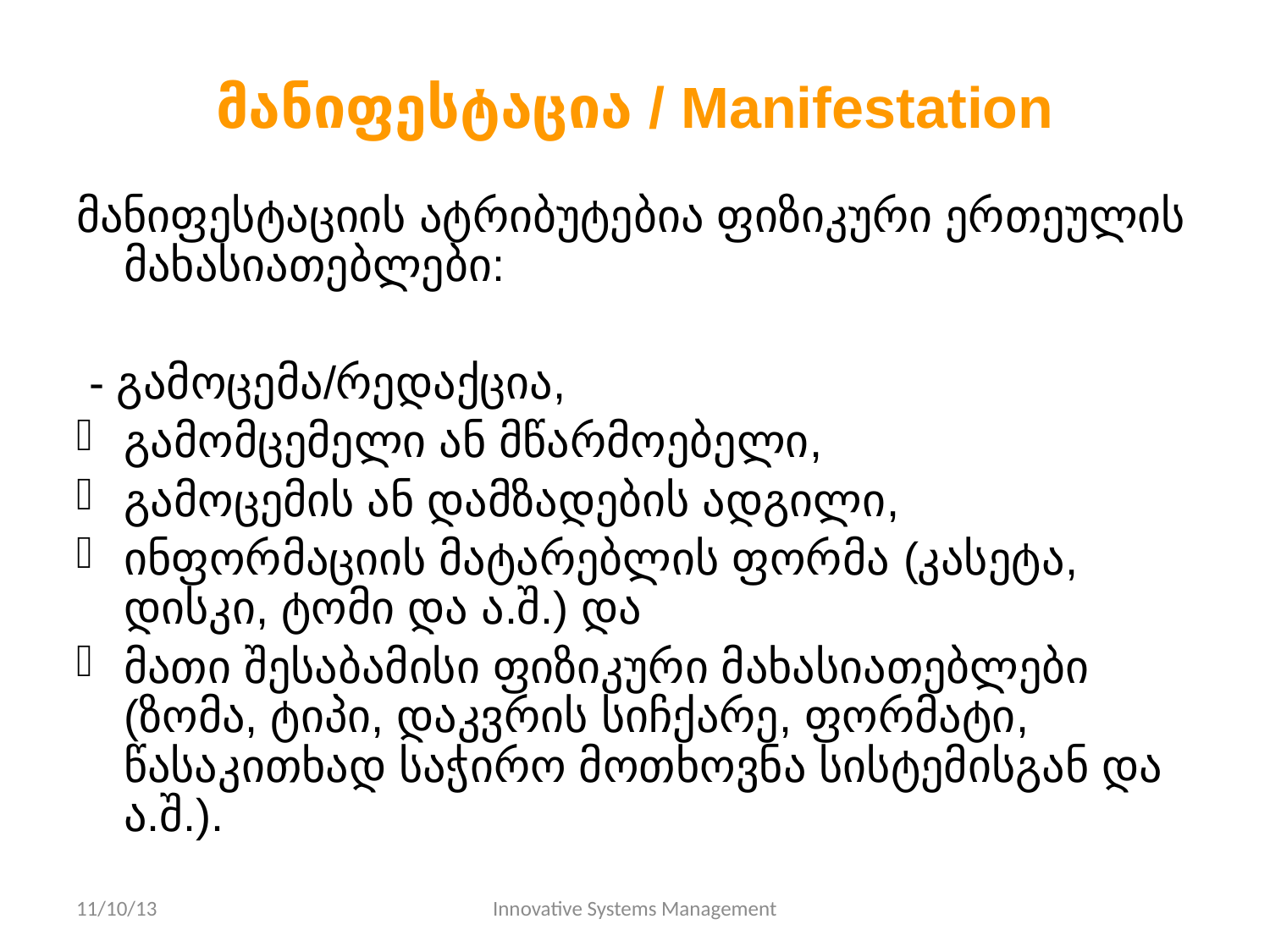

# მანიფესტაცია / Manifestation
მანიფესტაციის ატრიბუტებია ფიზიკური ერთეულის მახასიათებლები:

 - გამოცემა/რედაქცია,
გამომცემელი ან მწარმოებელი,
გამოცემის ან დამზადების ადგილი,
ინფორმაციის მატარებლის ფორმა (კასეტა, დისკი, ტომი და ა.შ.) და
მათი შესაბამისი ფიზიკური მახასიათებლები (ზომა, ტიპი, დაკვრის სიჩქარე, ფორმატი, წასაკითხად საჭირო მოთხოვნა სისტემისგან და ა.შ.).
11/10/13
Innovative Systems Management